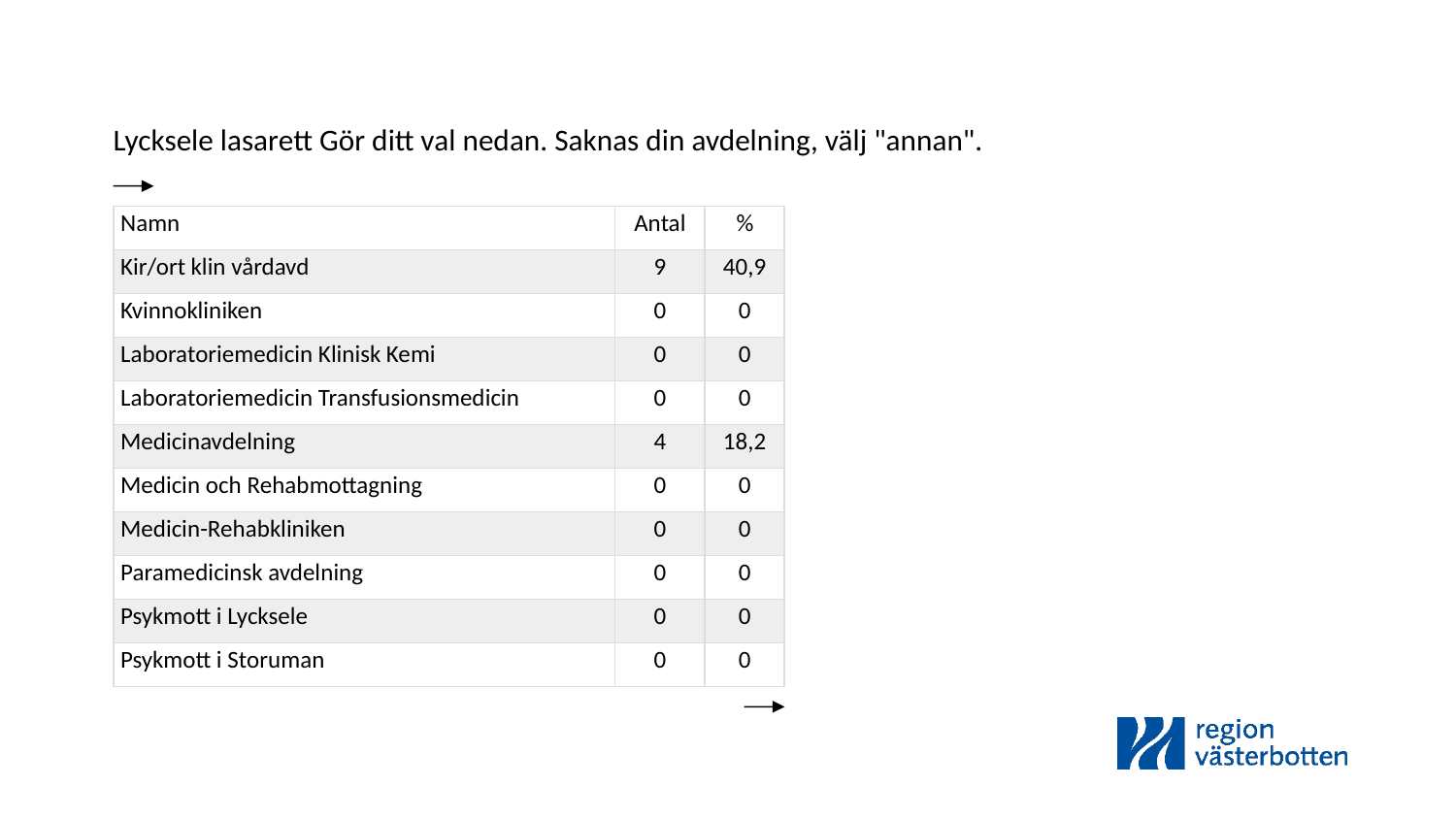

Lycksele lasarett Gör ditt val nedan. Saknas din avdelning, välj "annan".

| Namn | Antal | % |
| --- | --- | --- |
| Kir/ort klin vårdavd | 9 | 40,9 |
| Kvinnokliniken | 0 | 0 |
| Laboratoriemedicin Klinisk Kemi | 0 | 0 |
| Laboratoriemedicin Transfusionsmedicin | 0 | 0 |
| Medicinavdelning | 4 | 18,2 |
| Medicin och Rehabmottagning | 0 | 0 |
| Medicin-Rehabkliniken | 0 | 0 |
| Paramedicinsk avdelning | 0 | 0 |
| Psykmott i Lycksele | 0 | 0 |
| Psykmott i Storuman | 0 | 0 |